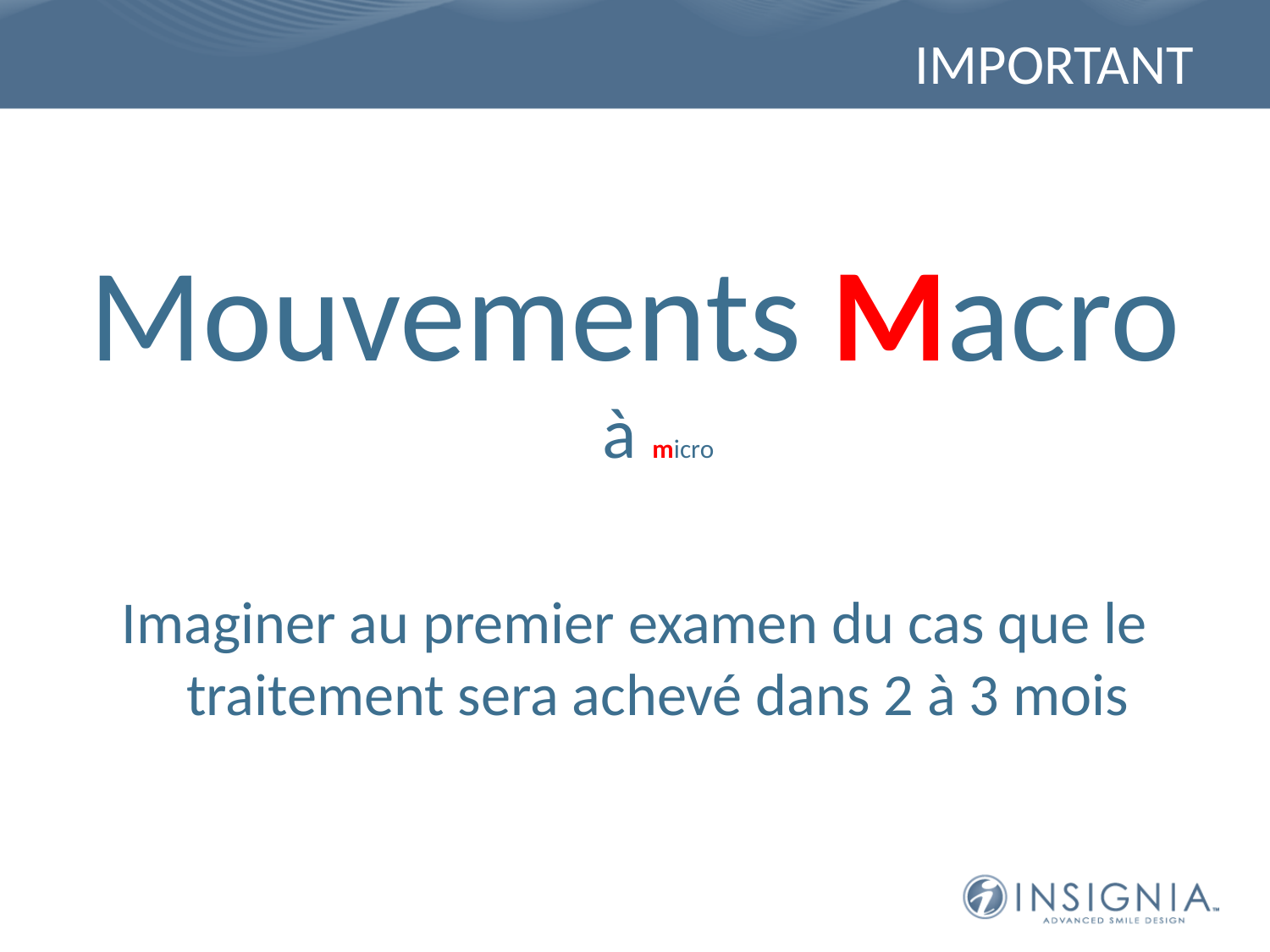

# IMPORTANT
Mouvements Macro à micro

Imaginer au premier examen du cas que le traitement sera achevé dans 2 à 3 mois